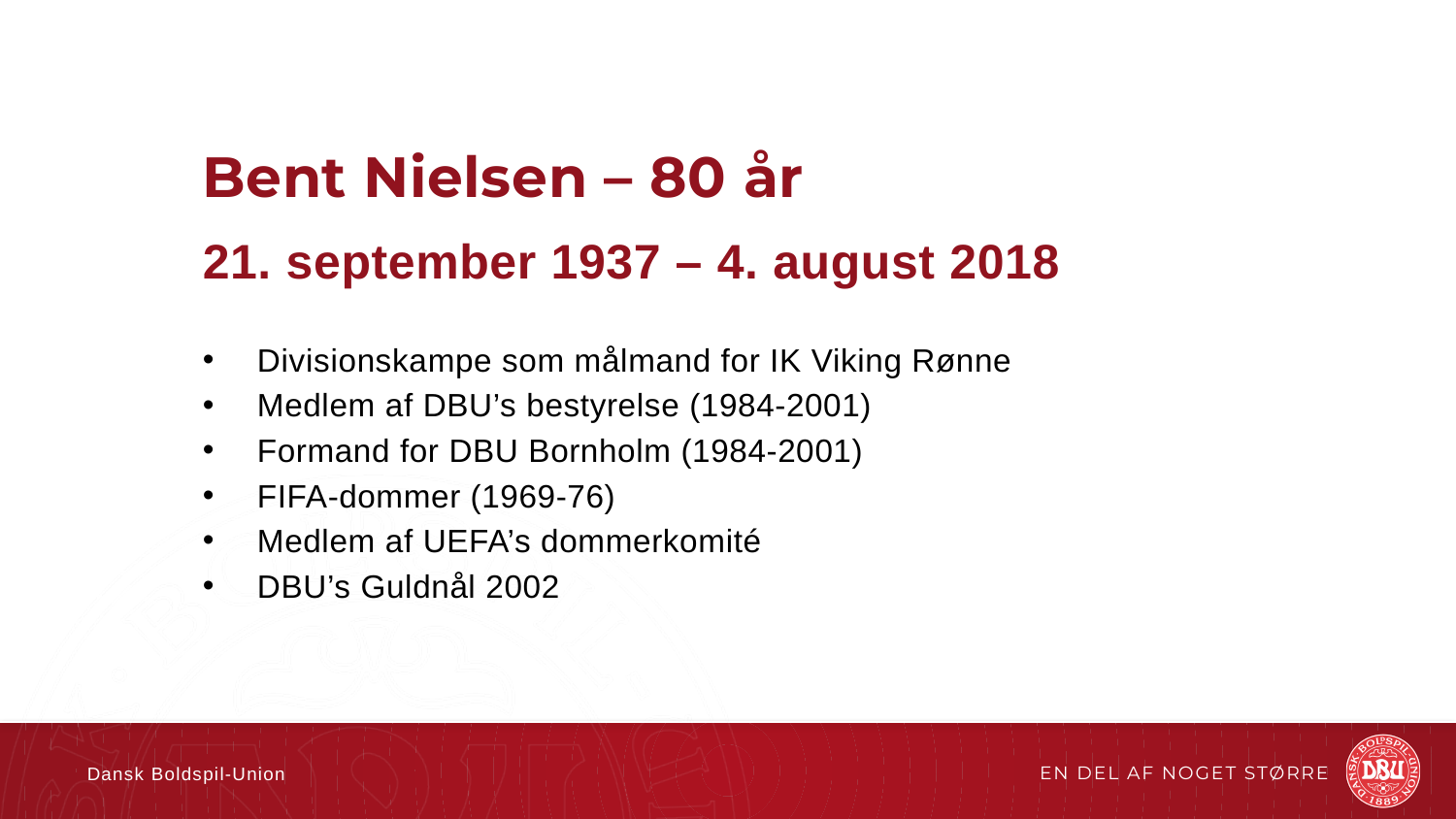

Bent Nielsen – 80 år
21. september 1937 – 4. august 2018

Divisionskampe som målmand for IK Viking Rønne
Medlem af DBU’s bestyrelse (1984-2001)
Formand for DBU Bornholm (1984-2001)
FIFA-dommer (1969-76)
Medlem af UEFA’s dommerkomité
DBU’s Guldnål 2002